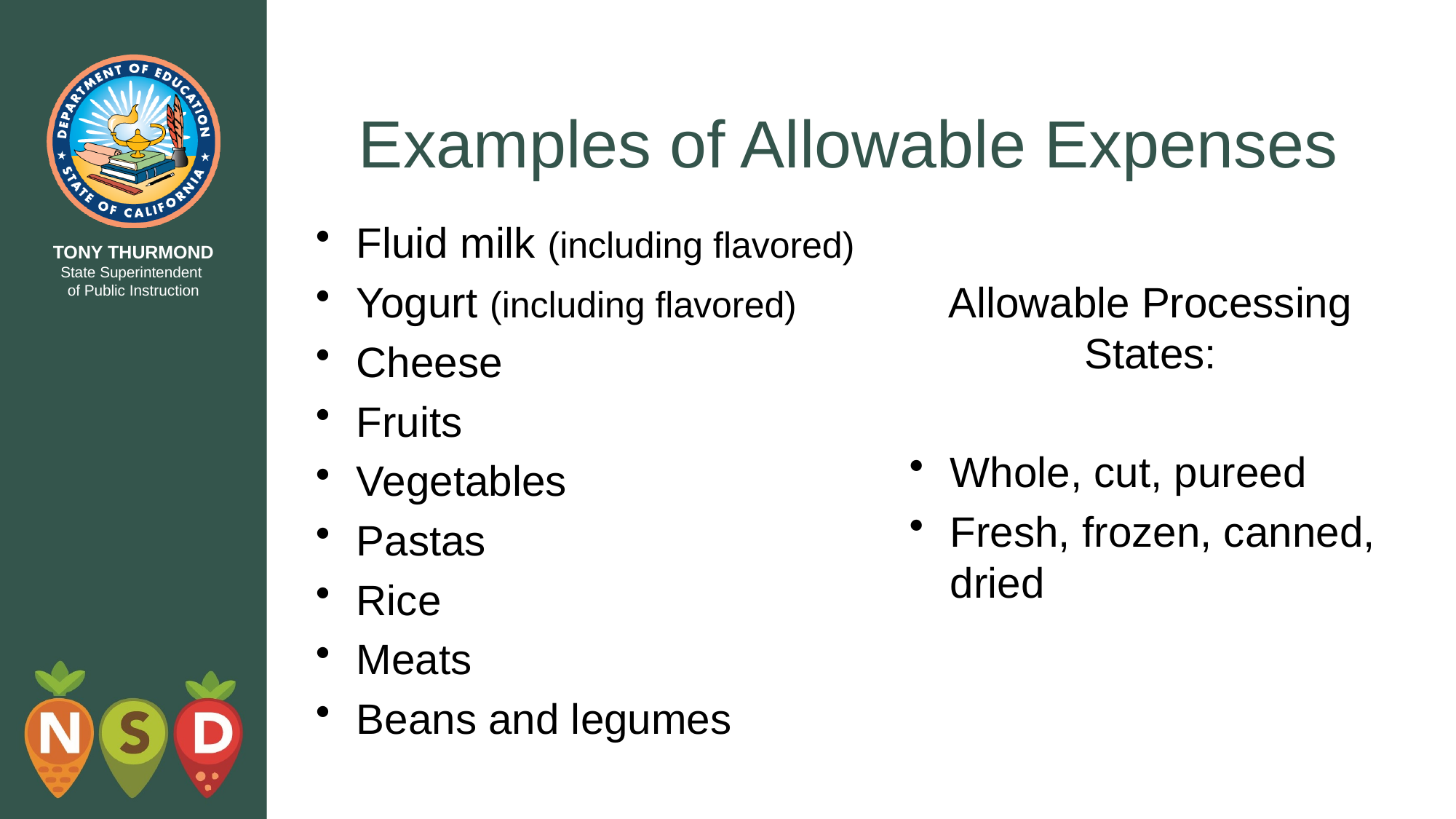

# Examples of Allowable Expenses
Fluid milk (including flavored)
Yogurt (including flavored)
Cheese
Fruits
Vegetables
Pastas
Rice
Meats
Beans and legumes

Allowable Processing States:

Whole, cut, pureed
Fresh, frozen, canned, dried